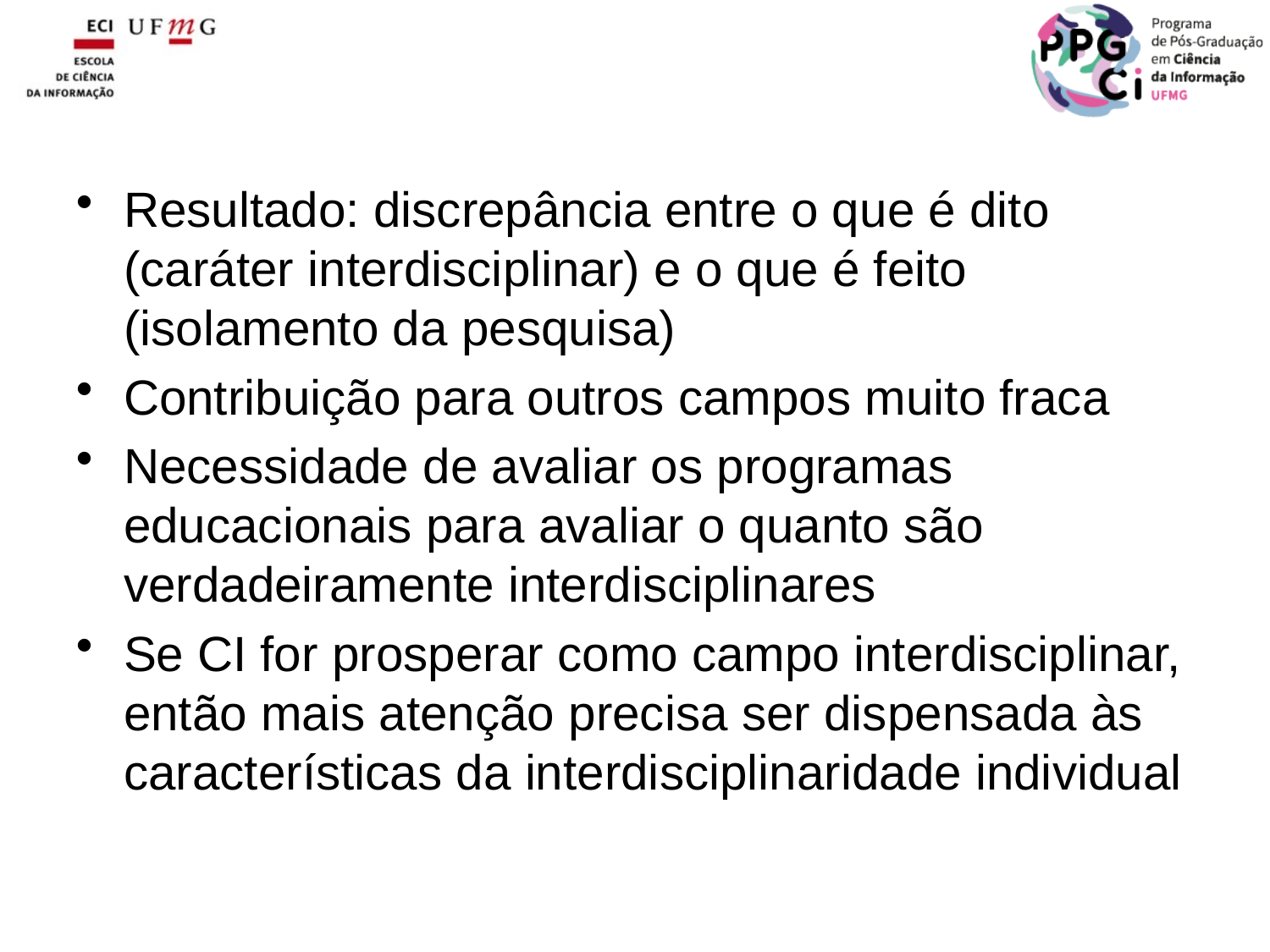

Resultado: discrepância entre o que é dito (caráter interdisciplinar) e o que é feito (isolamento da pesquisa)
Contribuição para outros campos muito fraca
Necessidade de avaliar os programas educacionais para avaliar o quanto são verdadeiramente interdisciplinares
Se CI for prosperar como campo interdisciplinar, então mais atenção precisa ser dispensada às características da interdisciplinaridade individual